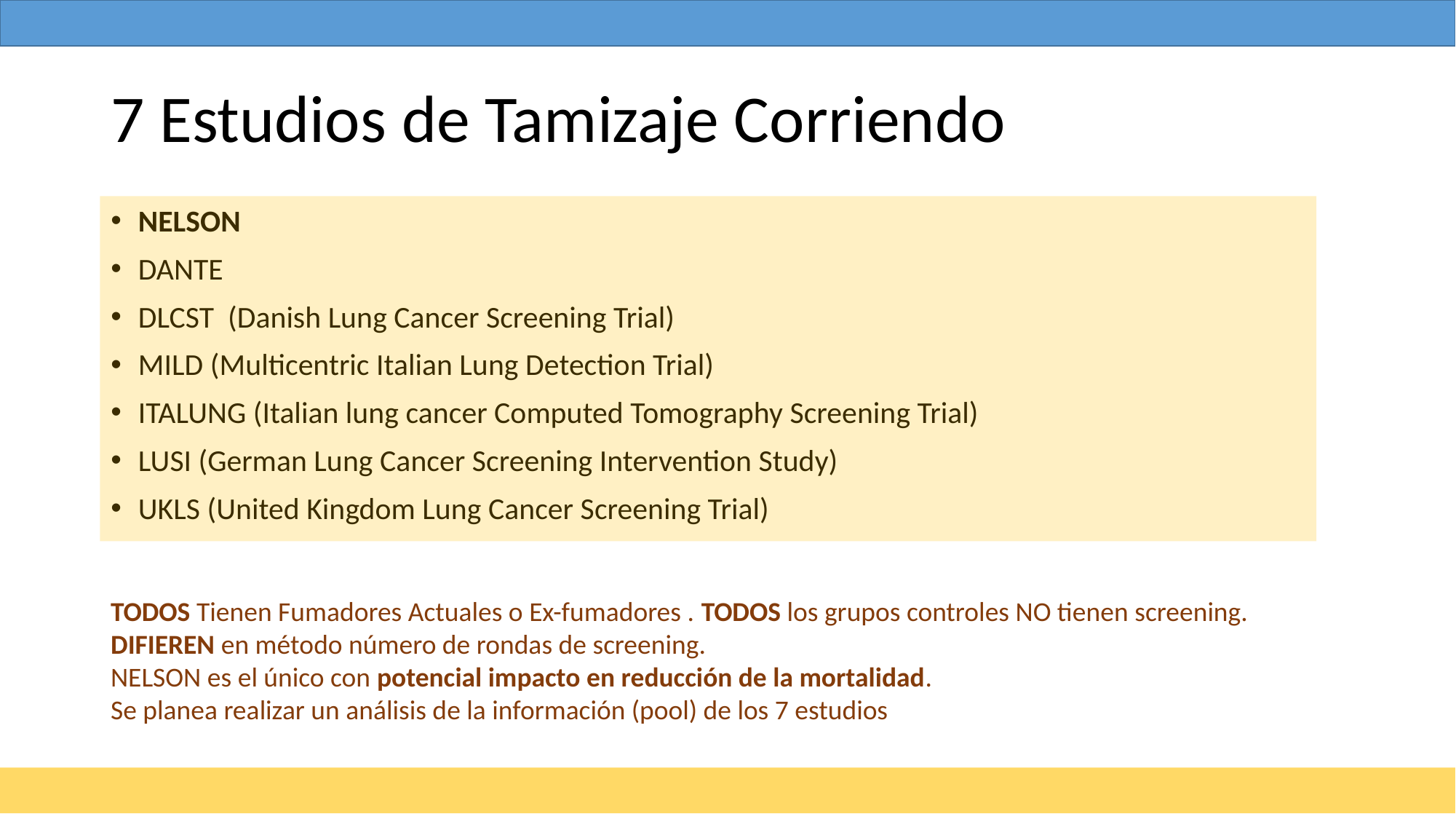

# 7 Estudios de Tamizaje Corriendo

NELSON
DANTE
DLCST  (Danish Lung Cancer Screening Trial)
MILD (Multicentric Italian Lung Detection Trial)
ITALUNG (Italian lung cancer Computed Tomography Screening Trial)
LUSI (German Lung Cancer Screening Intervention Study)
UKLS (United Kingdom Lung Cancer Screening Trial)

TODOS Tienen Fumadores Actuales o Ex-fumadores . TODOS los grupos controles NO tienen screening.
DIFIEREN en método número de rondas de screening.
NELSON es el único con potencial impacto en reducción de la mortalidad.
Se planea realizar un análisis de la información (pool) de los 7 estudios